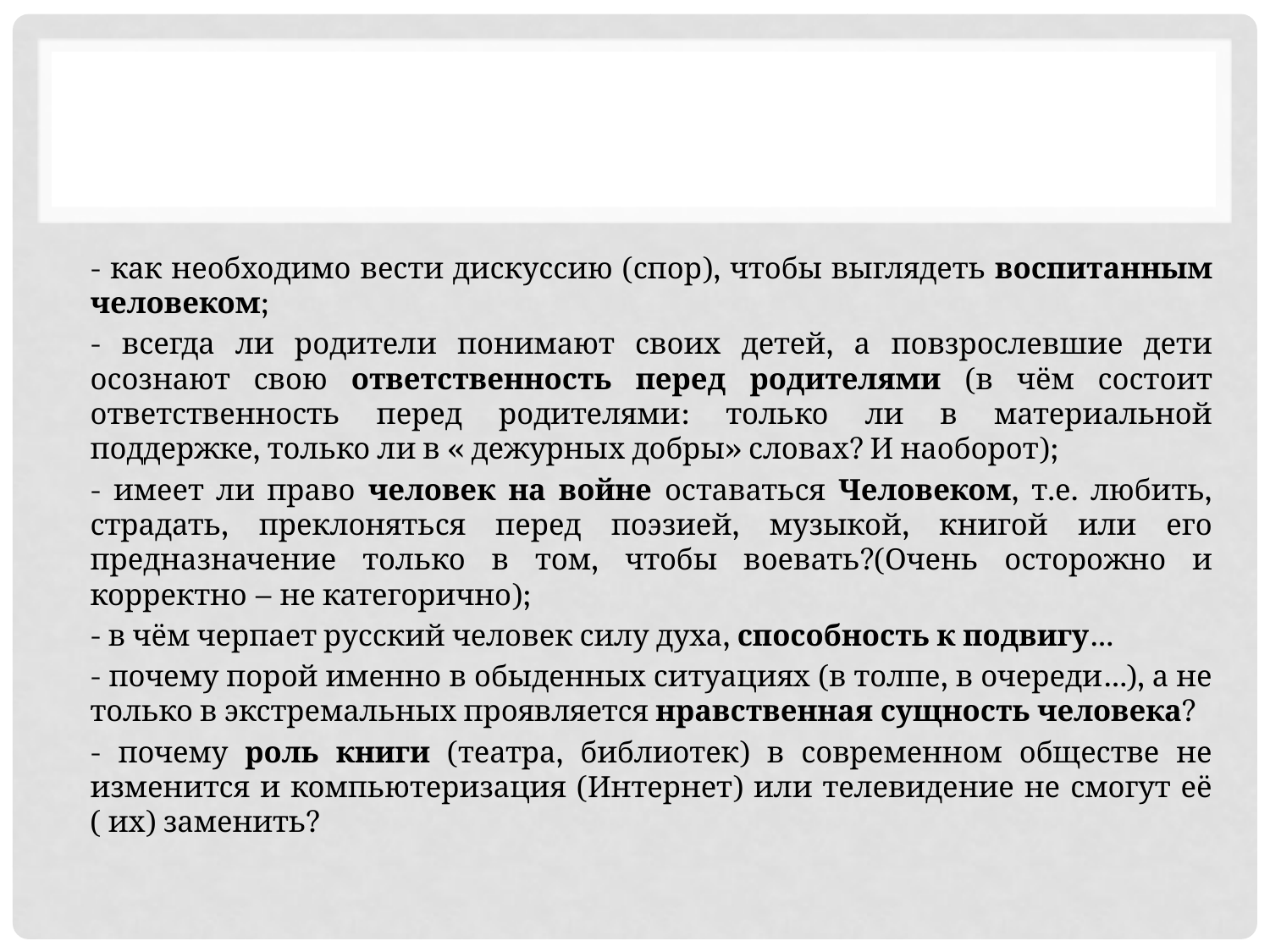

- как необходимо вести дискуссию (спор), чтобы выглядеть воспитанным человеком;
- всегда ли родители понимают своих детей, а повзрослевшие дети осознают свою ответственность перед родителями (в чём состоит ответственность перед родителями: только ли в материальной поддержке, только ли в « дежурных добры» словах? И наоборот);
- имеет ли право человек на войне оставаться Человеком, т.е. любить, страдать, преклоняться перед поэзией, музыкой, книгой или его предназначение только в том, чтобы воевать?(Очень осторожно и корректно – не категорично);
- в чём черпает русский человек силу духа, способность к подвигу…
- почему порой именно в обыденных ситуациях (в толпе, в очереди…), а не только в экстремальных проявляется нравственная сущность человека?
- почему роль книги (театра, библиотек) в современном обществе не изменится и компьютеризация (Интернет) или телевидение не смогут её ( их) заменить?